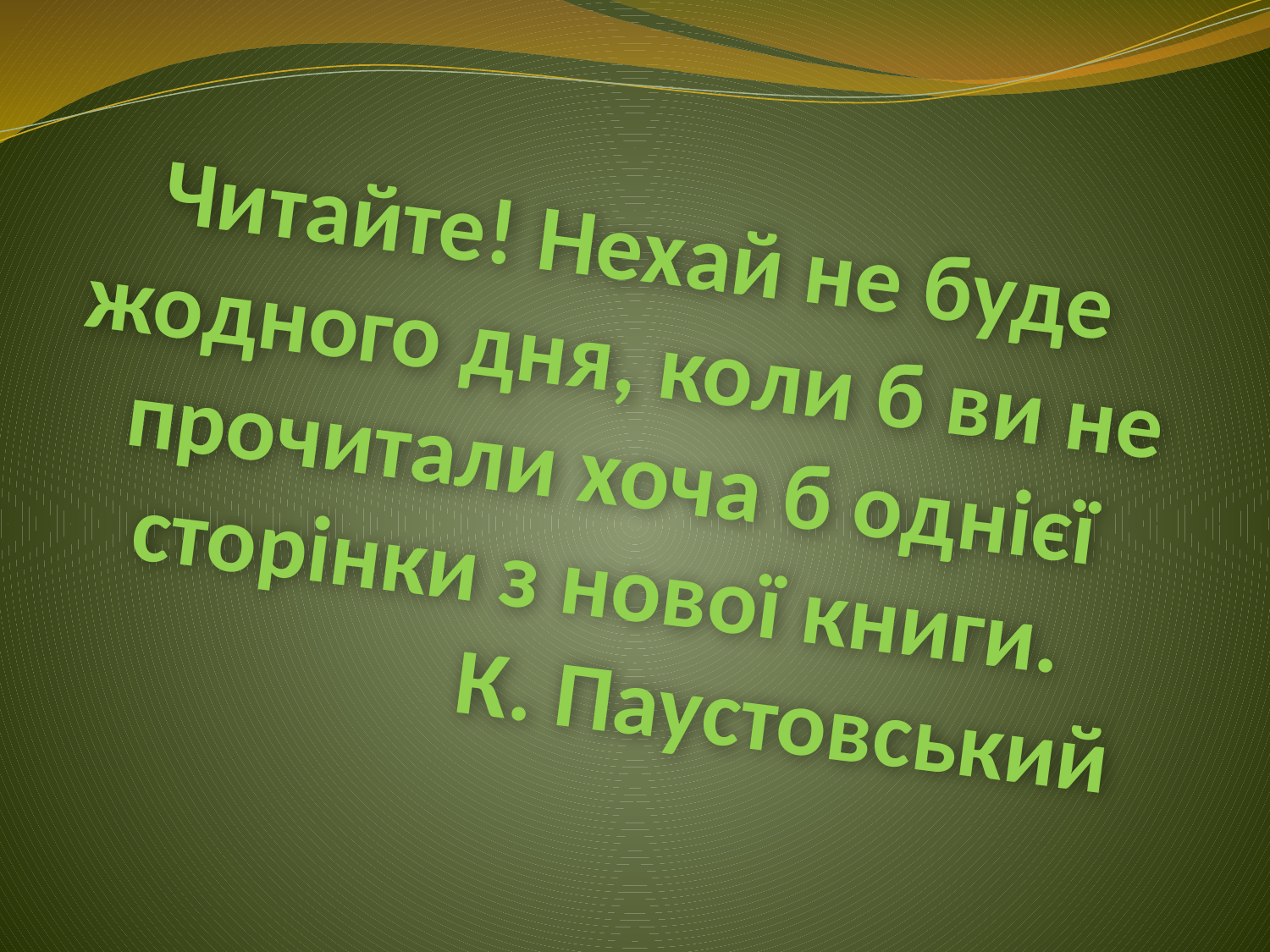

# Читайте! Нехай не буде жодного дня, коли б ви не прочитали хоча б однієї сторінки з нової книги. К. Паустовський